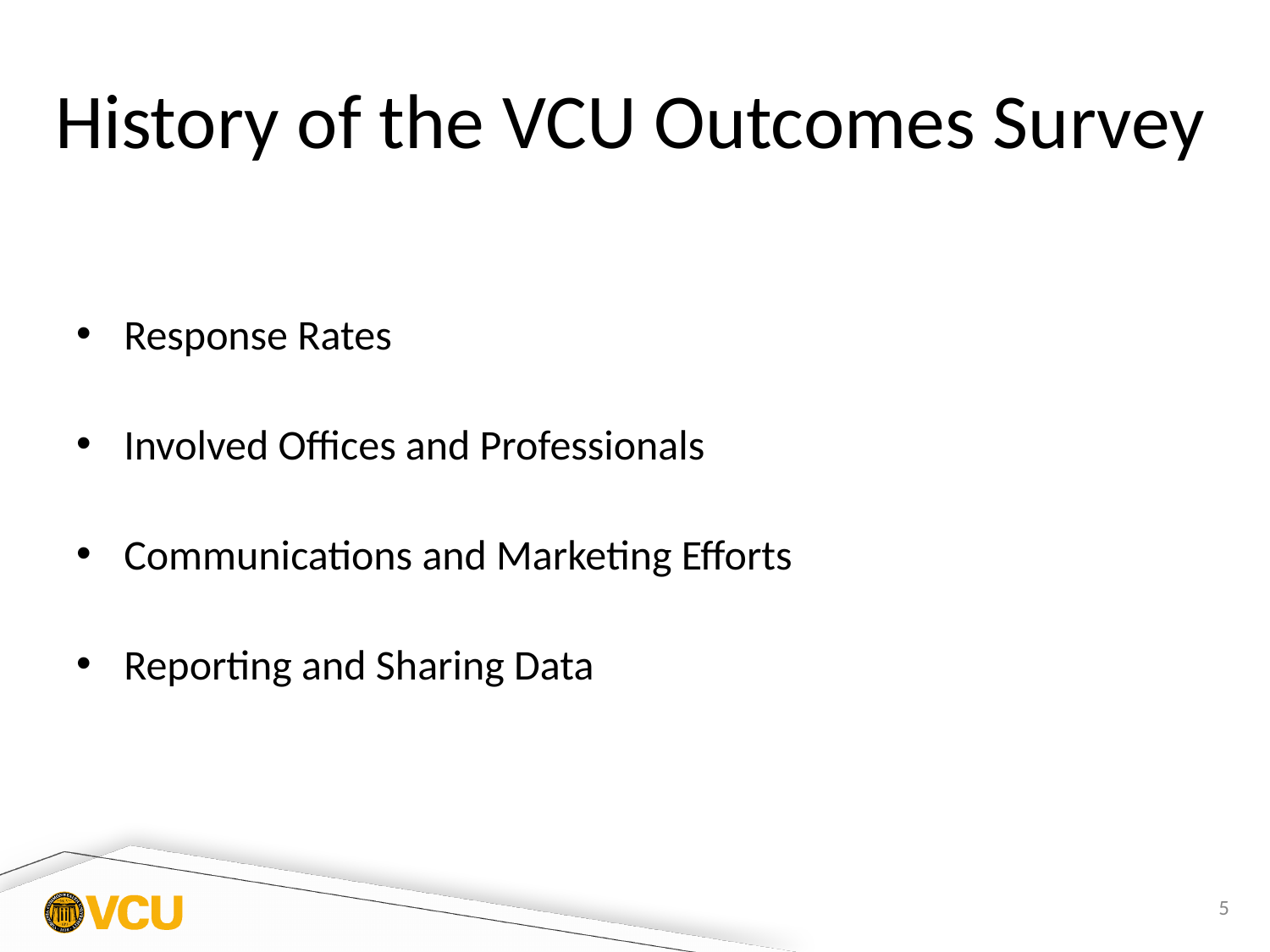

# History of the VCU Outcomes Survey
Response Rates
Involved Offices and Professionals
Communications and Marketing Efforts
Reporting and Sharing Data